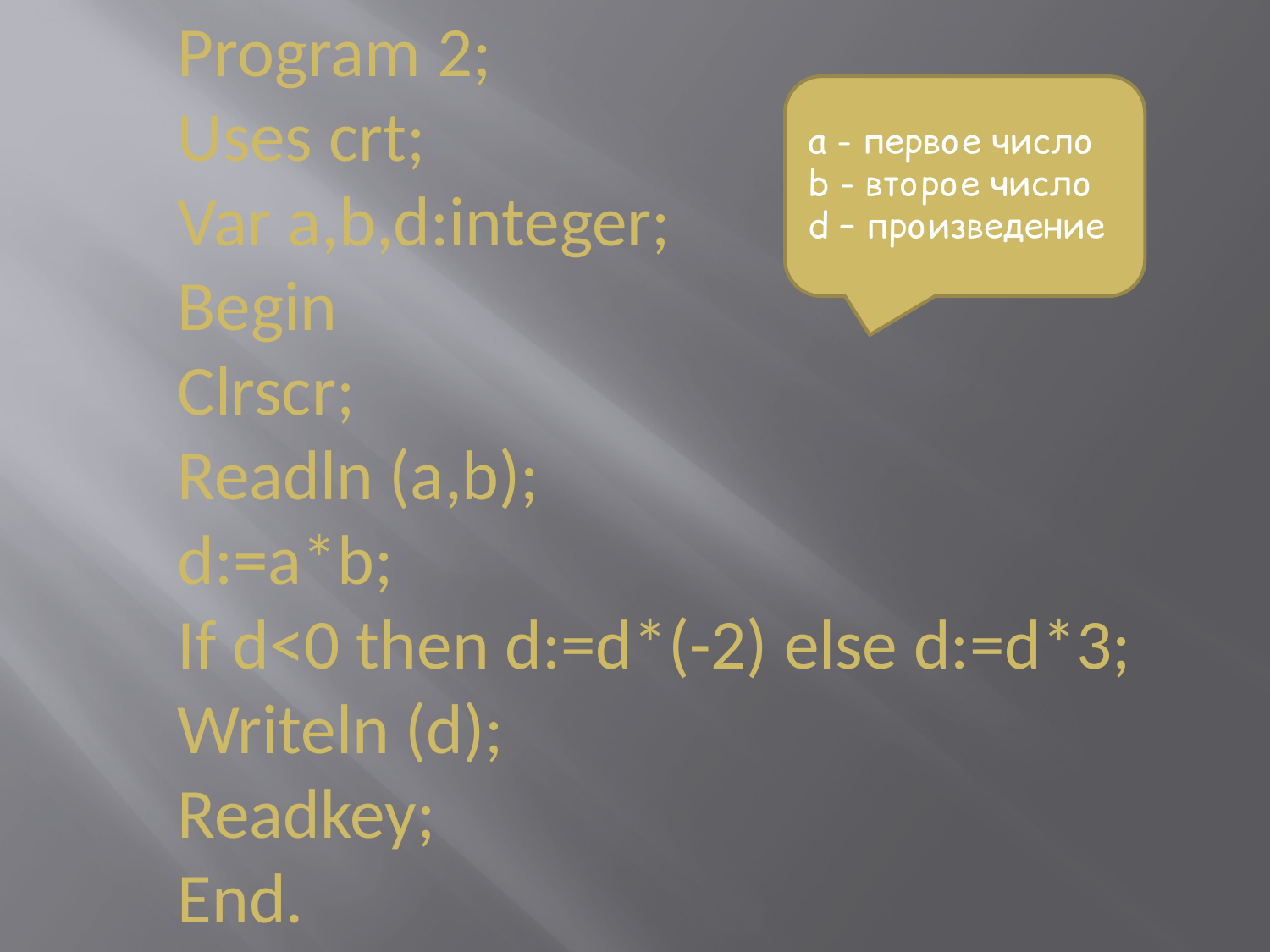

Program 2;
Uses crt;
Var a,b,d:integer;
Begin
Clrscr;
Readln (a,b);
d:=a*b;
If d<0 then d:=d*(-2) else d:=d*3;
Writeln (d);
Readkey;
End.

a - первое число
b - второе число
d – произведение